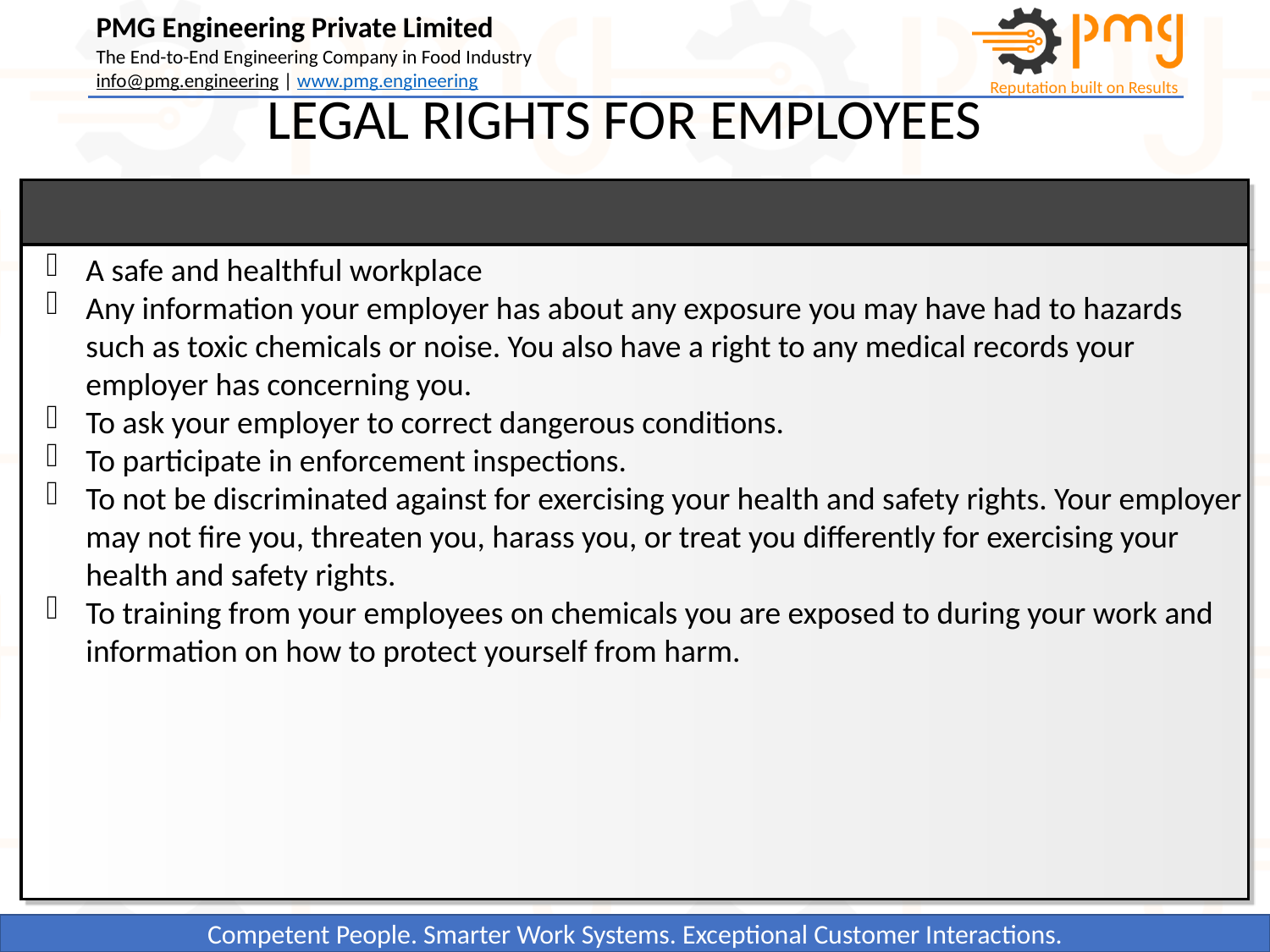

LEGAL RIGHTS FOR EMPLOYEES

A safe and healthful workplace
Any information your employer has about any exposure you may have had to hazards such as toxic chemicals or noise. You also have a right to any medical records your employer has concerning you.
To ask your employer to correct dangerous conditions.
To participate in enforcement inspections.
To not be discriminated against for exercising your health and safety rights. Your employer may not fire you, threaten you, harass you, or treat you differently for exercising your health and safety rights.
To training from your employees on chemicals you are exposed to during your work and information on how to protect yourself from harm.